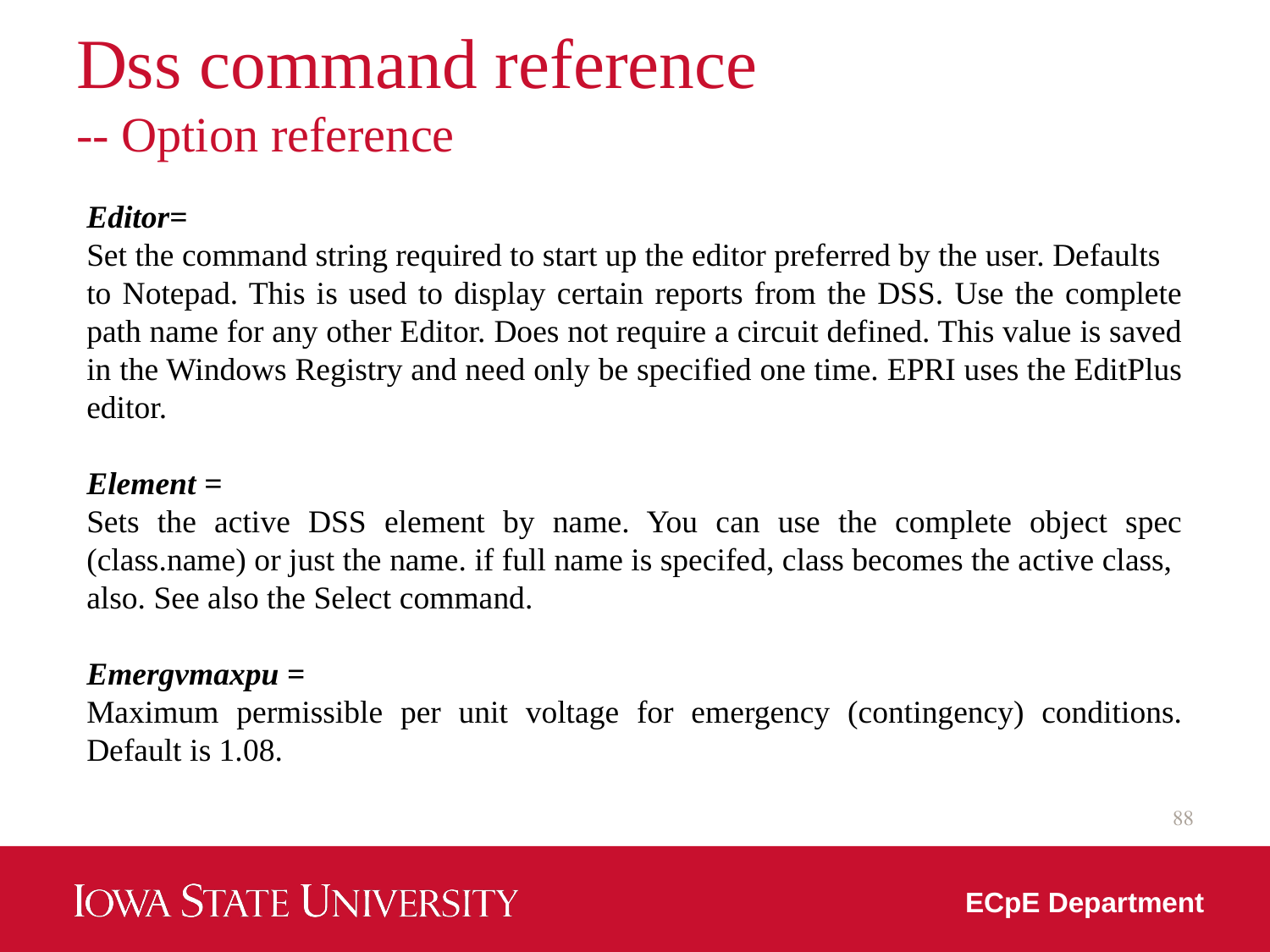

# Dss command reference -- Option reference
Editor=
Set the command string required to start up the editor preferred by the user. Defaults
to Notepad. This is used to display certain reports from the DSS. Use the complete path name for any other Editor. Does not require a circuit defined. This value is saved in the Windows Registry and need only be specified one time. EPRI uses the EditPlus editor.

Element =
Sets the active DSS element by name. You can use the complete object spec (class.name) or just the name. if full name is specifed, class becomes the active class,
also. See also the Select command.

Emergvmaxpu =
Maximum permissible per unit voltage for emergency (contingency) conditions. Default is 1.08.
88
ECpE Department